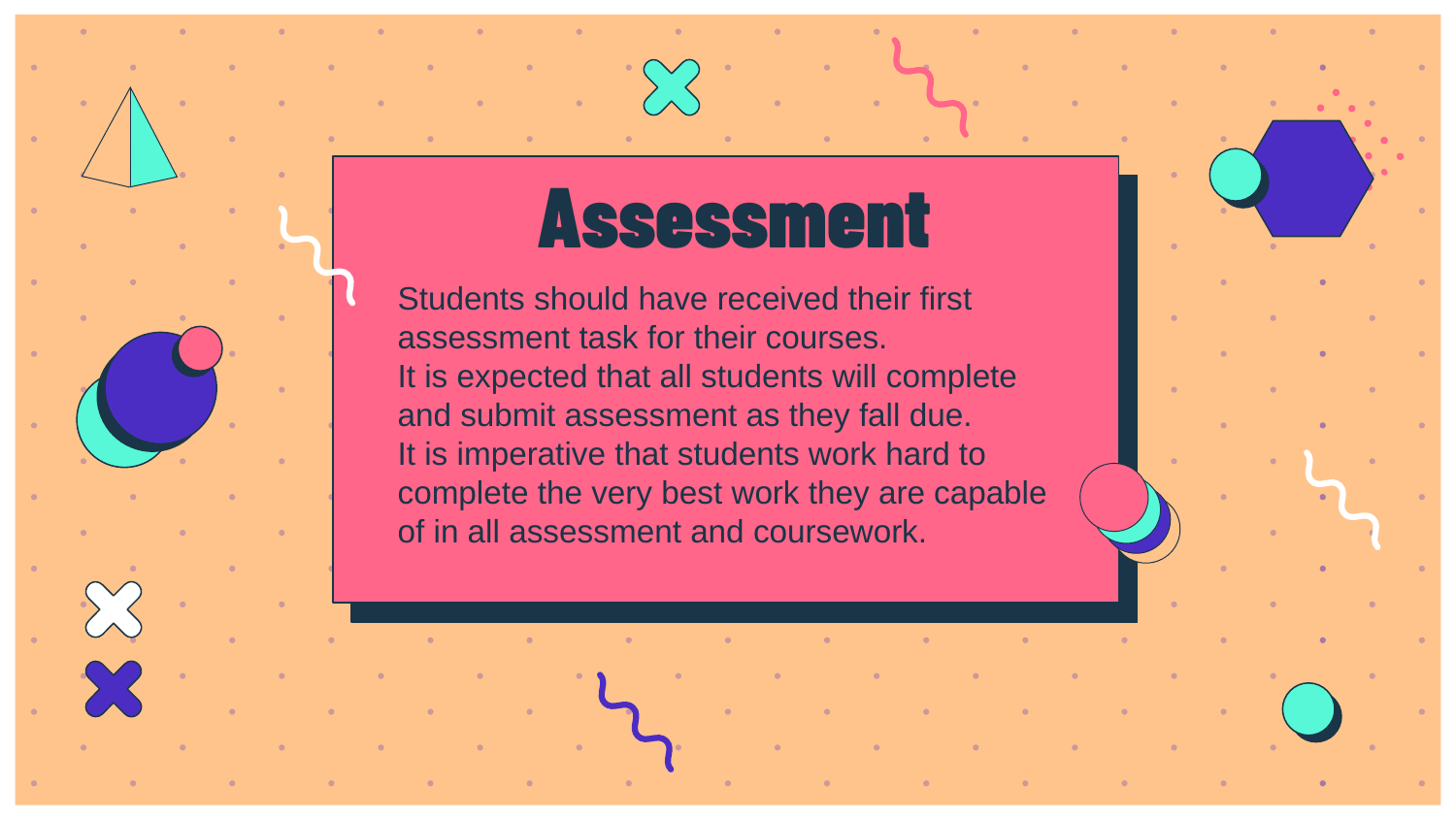

# Assessment

Students should have received their first assessment task for their courses.
It is expected that all students will complete and submit assessment as they fall due.
It is imperative that students work hard to complete the very best work they are capable of in all assessment and coursework.